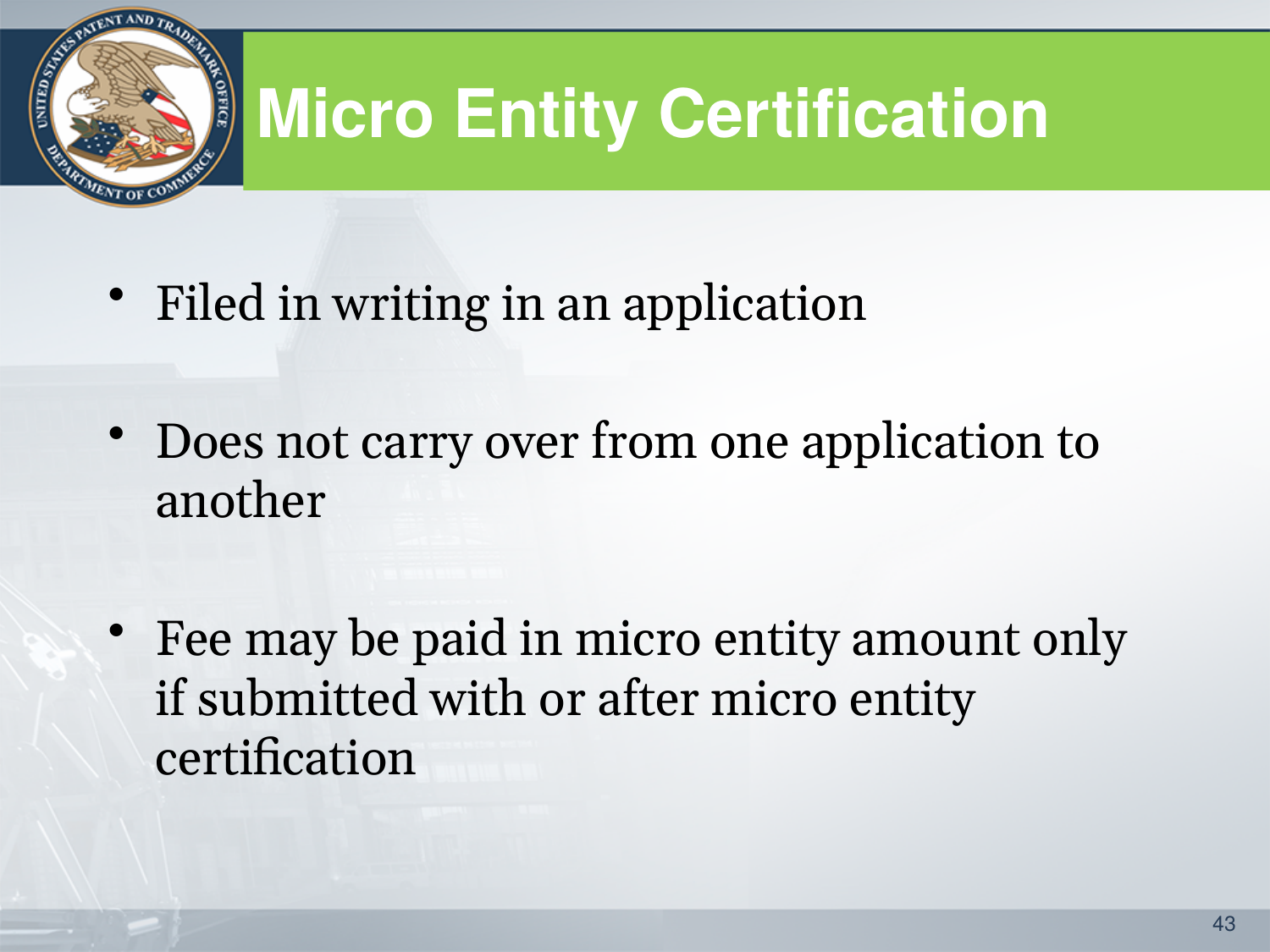

# Micro Entity Certification
Filed in writing in an application

Does not carry over from one application to another

Fee may be paid in micro entity amount only if submitted with or after micro entity certification
43